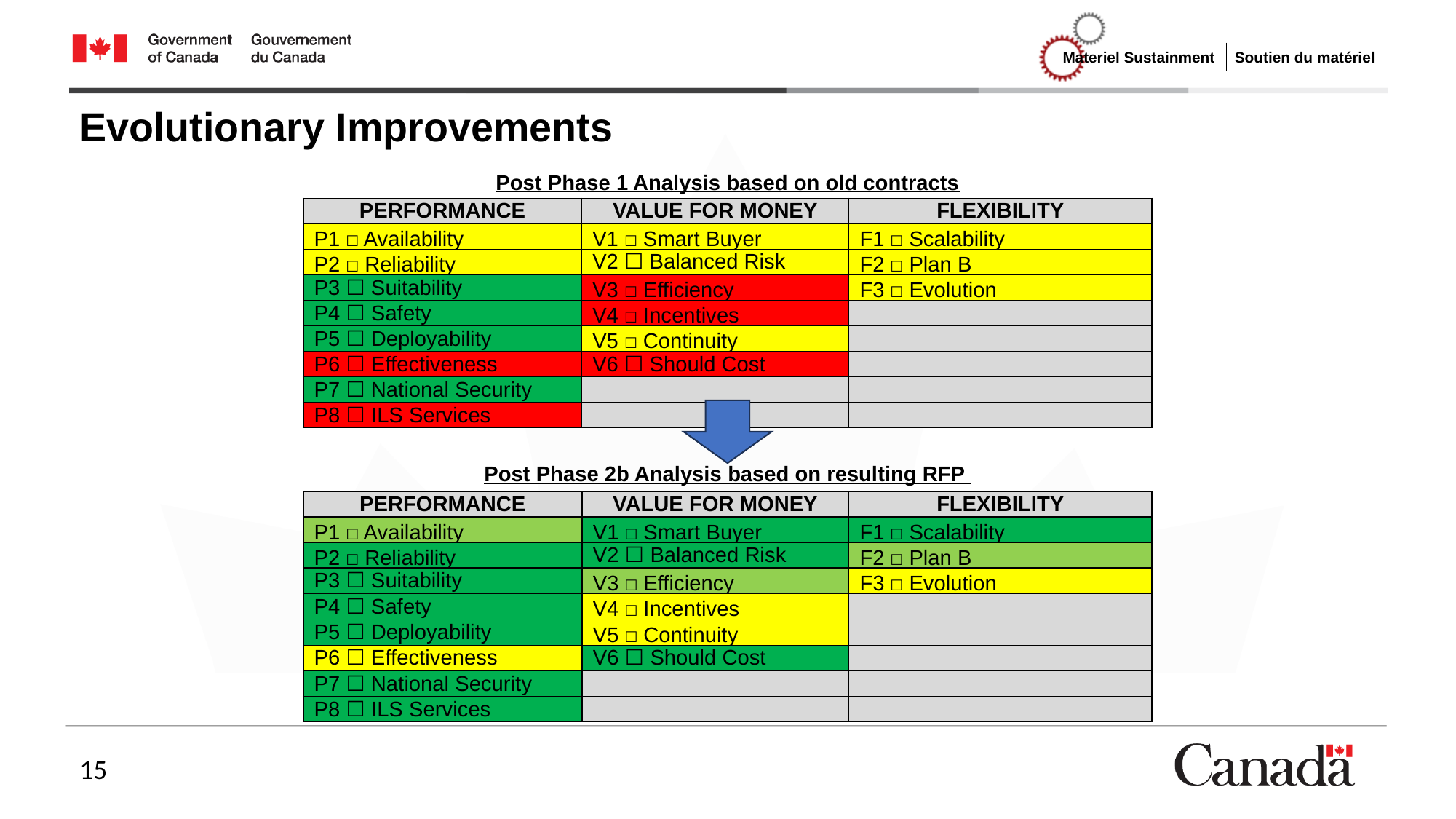

# Evolutionary Improvements
Post Phase 1 Analysis based on old contracts
| PERFORMANCE | VALUE FOR MONEY | FLEXIBILITY |
| --- | --- | --- |
| P1 ☐ Availability | V1 ☐ Smart Buyer | F1 ☐ Scalability |
| P2 ☐ Reliability | V2 ☐ Balanced Risk | F2 ☐ Plan B |
| P3 ☐ Suitability | V3 ☐ Efficiency | F3 ☐ Evolution |
| P4 ☐ Safety | V4 ☐ Incentives |  |
| P5 ☐ Deployability | V5 ☐ Continuity |  |
| P6 ☐ Effectiveness | V6 ☐ Should Cost |  |
| P7 ☐ National Security |  |  |
| P8 ☐ ILS Services |  |  |

Post Phase 2b Analysis based on resulting RFP
| PERFORMANCE | VALUE FOR MONEY | FLEXIBILITY |
| --- | --- | --- |
| P1 ☐ Availability | V1 ☐ Smart Buyer | F1 ☐ Scalability |
| P2 ☐ Reliability | V2 ☐ Balanced Risk | F2 ☐ Plan B |
| P3 ☐ Suitability | V3 ☐ Efficiency | F3 ☐ Evolution |
| P4 ☐ Safety | V4 ☐ Incentives |  |
| P5 ☐ Deployability | V5 ☐ Continuity |  |
| P6 ☐ Effectiveness | V6 ☐ Should Cost |  |
| P7 ☐ National Security |  |  |
| P8 ☐ ILS Services |  |  |
15